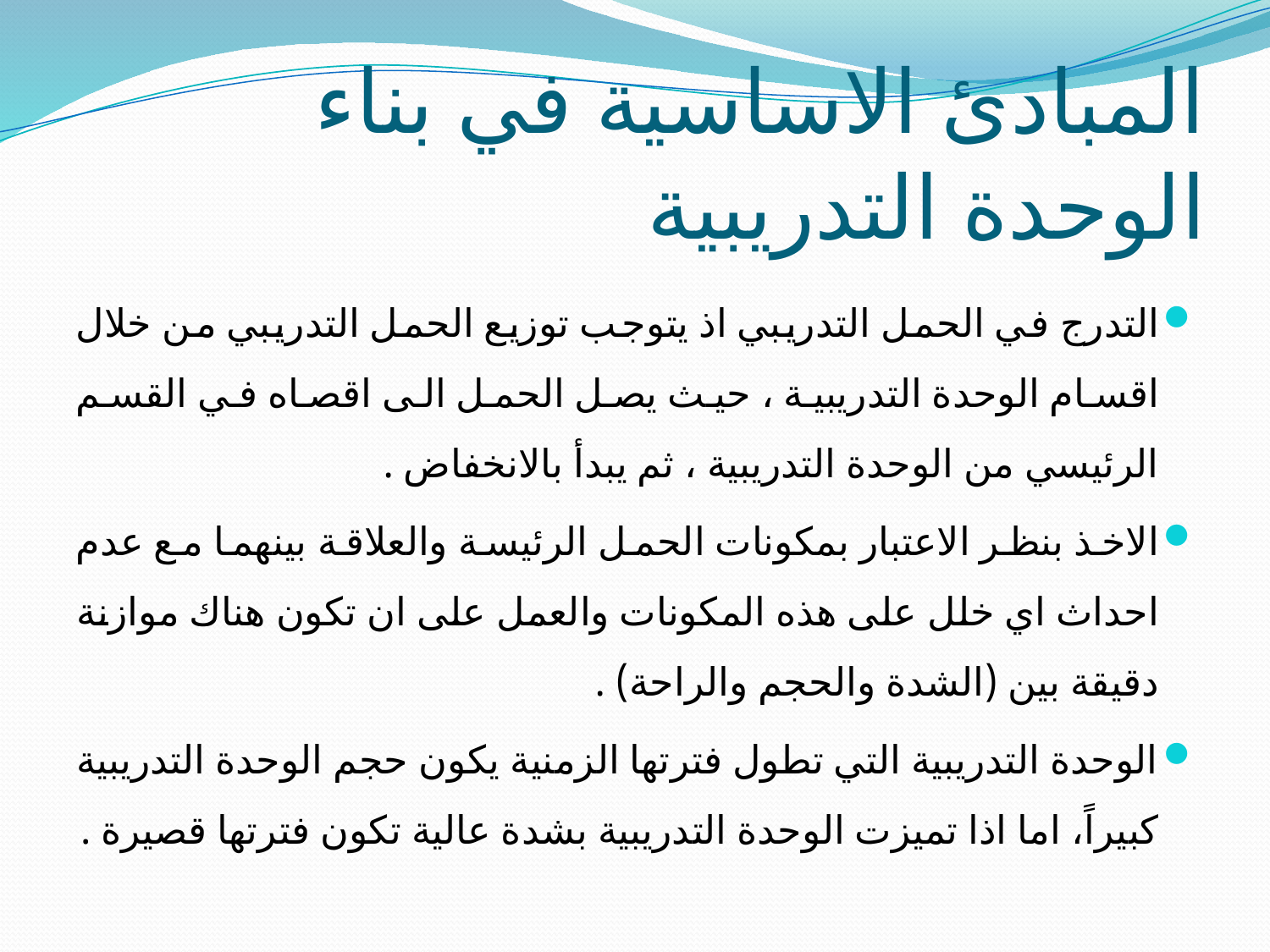

# المبادئ الاساسية في بناء الوحدة التدريبية
التدرج في الحمل التدريبي اذ يتوجب توزيع الحمل التدريبي من خلال اقسام الوحدة التدريبية ، حيث يصل الحمل الى اقصاه في القسم الرئيسي من الوحدة التدريبية ، ثم يبدأ بالانخفاض .
الاخذ بنظر الاعتبار بمكونات الحمل الرئيسة والعلاقة بينهما مع عدم احداث اي خلل على هذه المكونات والعمل على ان تكون هناك موازنة دقيقة بين (الشدة والحجم والراحة) .
الوحدة التدريبية التي تطول فترتها الزمنية يكون حجم الوحدة التدريبية كبيراً، اما اذا تميزت الوحدة التدريبية بشدة عالية تكون فترتها قصيرة .